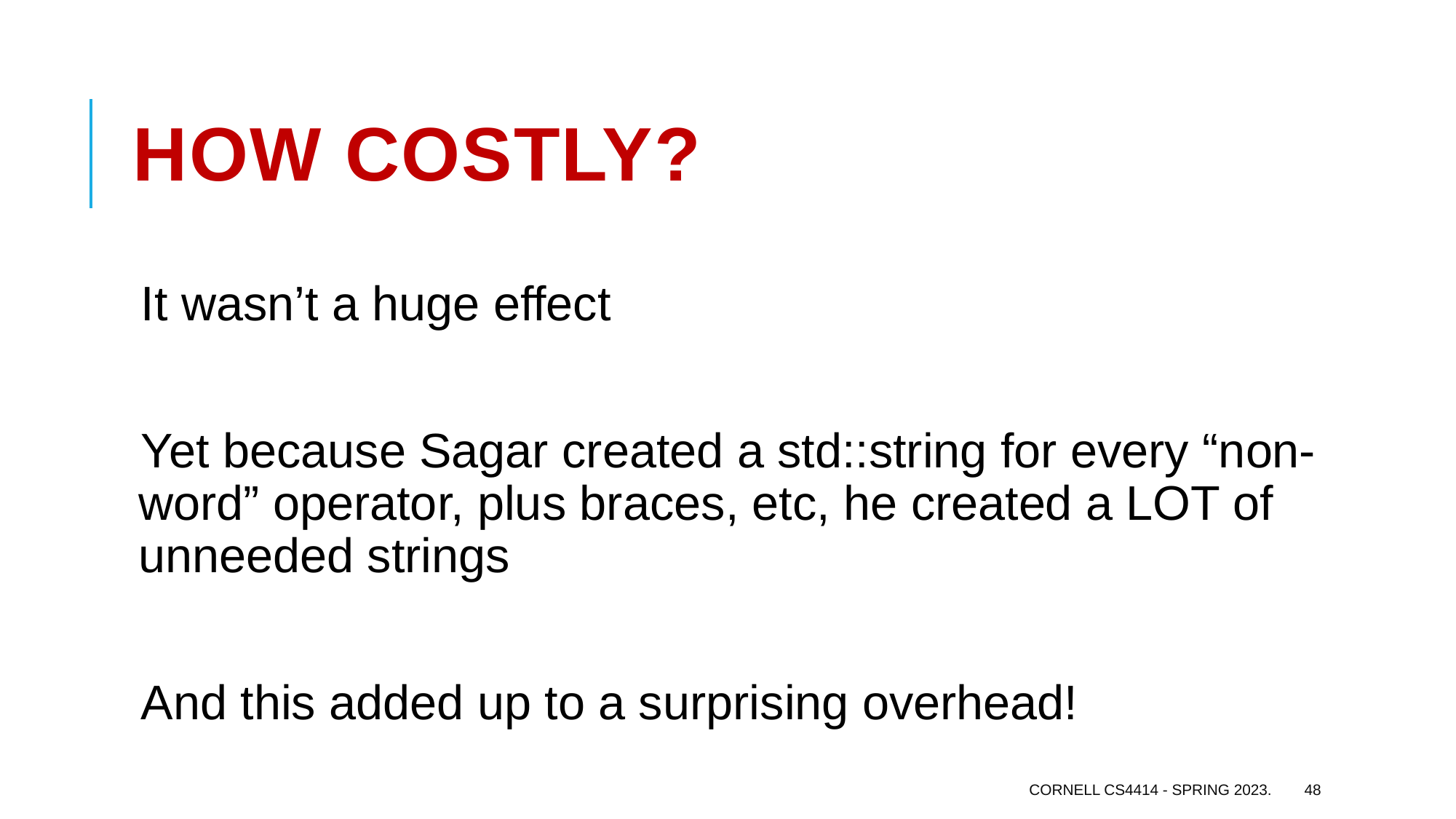

# How costly?
It wasn’t a huge effect

Yet because Sagar created a std::string for every “non-word” operator, plus braces, etc, he created a LOT of unneeded strings

And this added up to a surprising overhead!
Cornell CS4414 - Spring 2023.
48